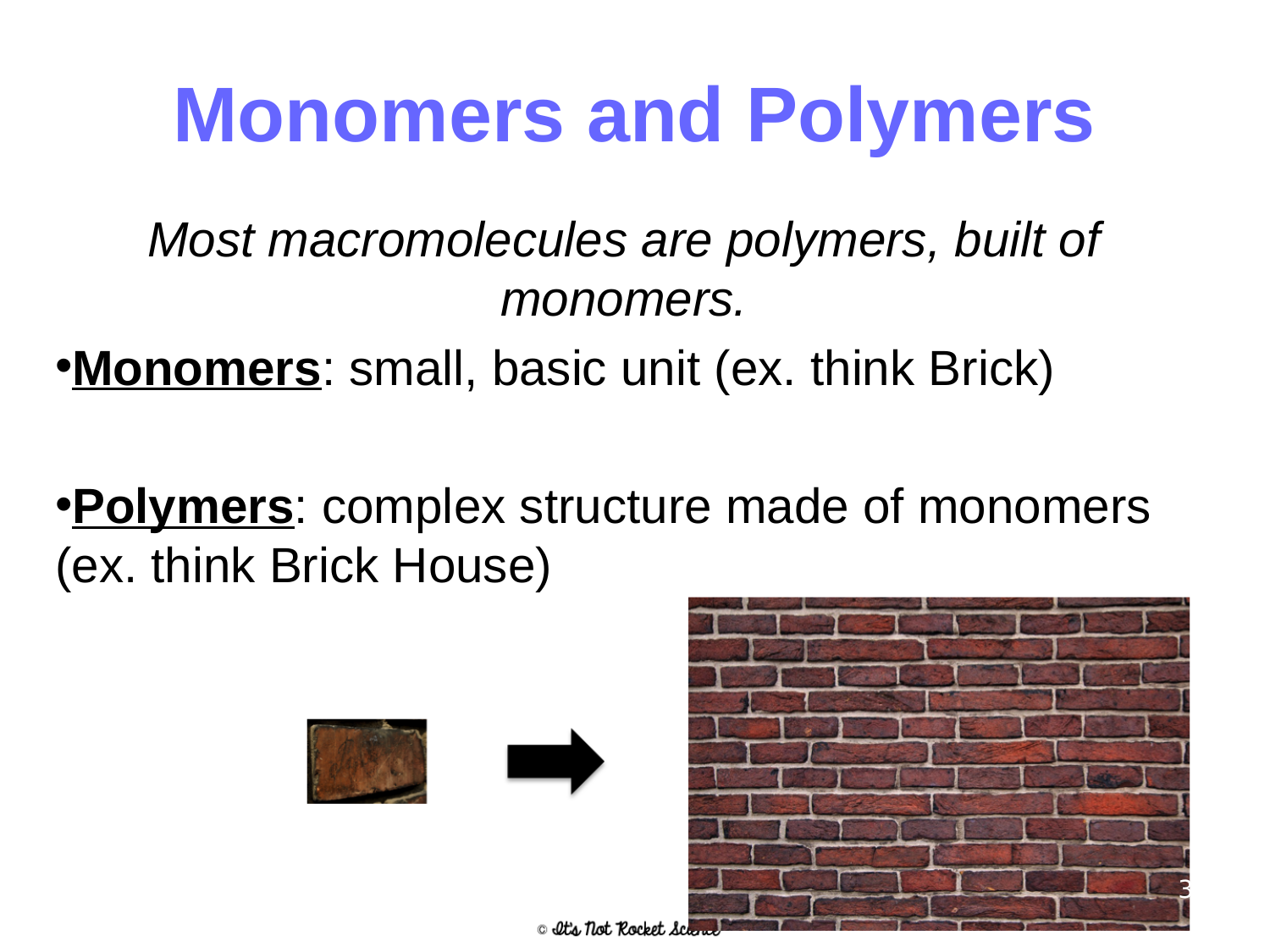

# Monomers and Polymers
Most macromolecules are polymers, built of monomers.
Monomers: small, basic unit (ex. think Brick)

Polymers: complex structure made of monomers (ex. think Brick House)
3